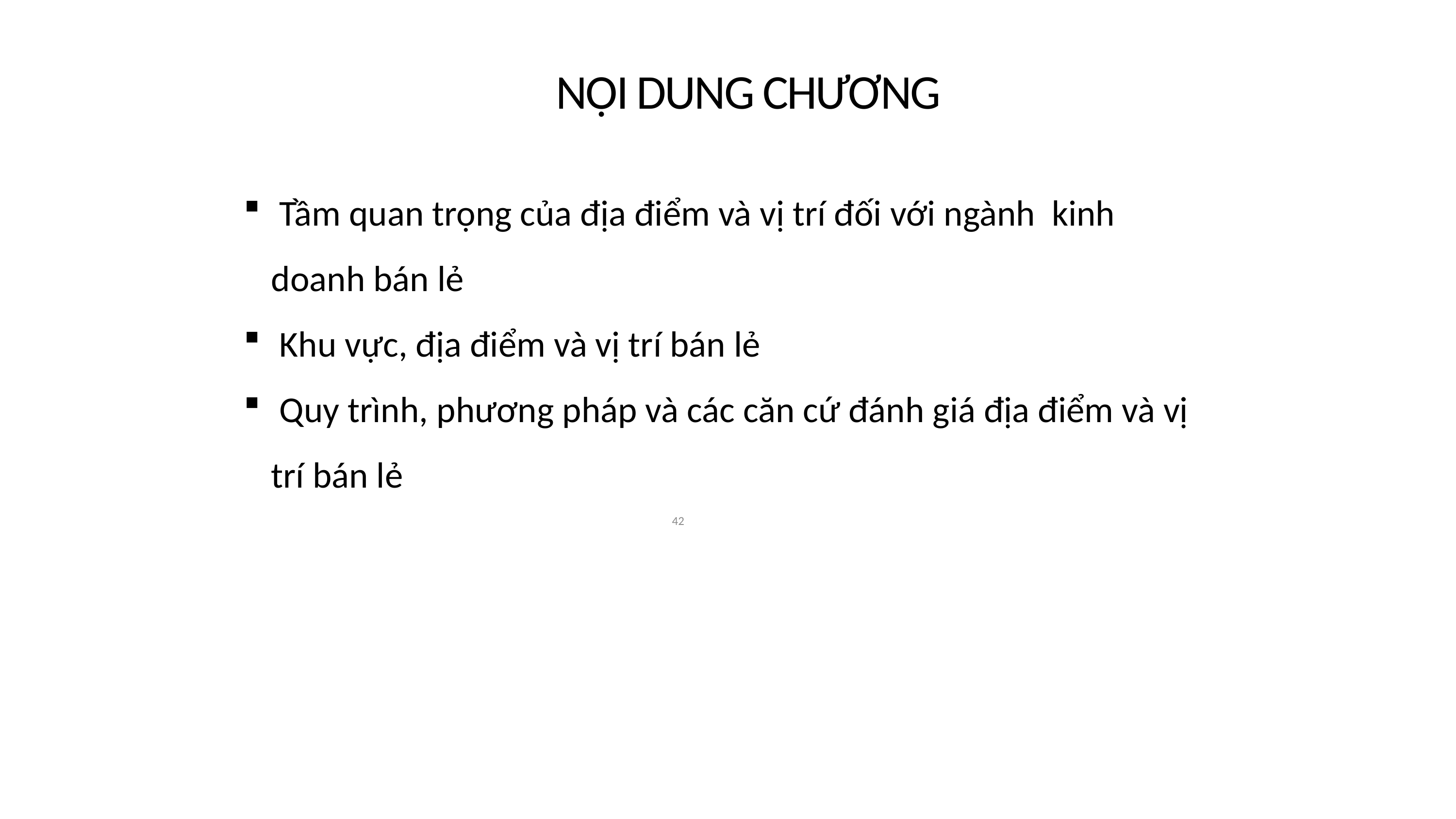

# NỘI DUNG CHƯƠNG
 Tầm quan trọng của địa điểm và vị trí đối với ngành  kinh doanh bán lẻ
 Khu vực, địa điểm và vị trí bán lẻ
 Quy trình, phương pháp và các căn cứ đánh giá địa điểm và vị trí bán lẻ
42